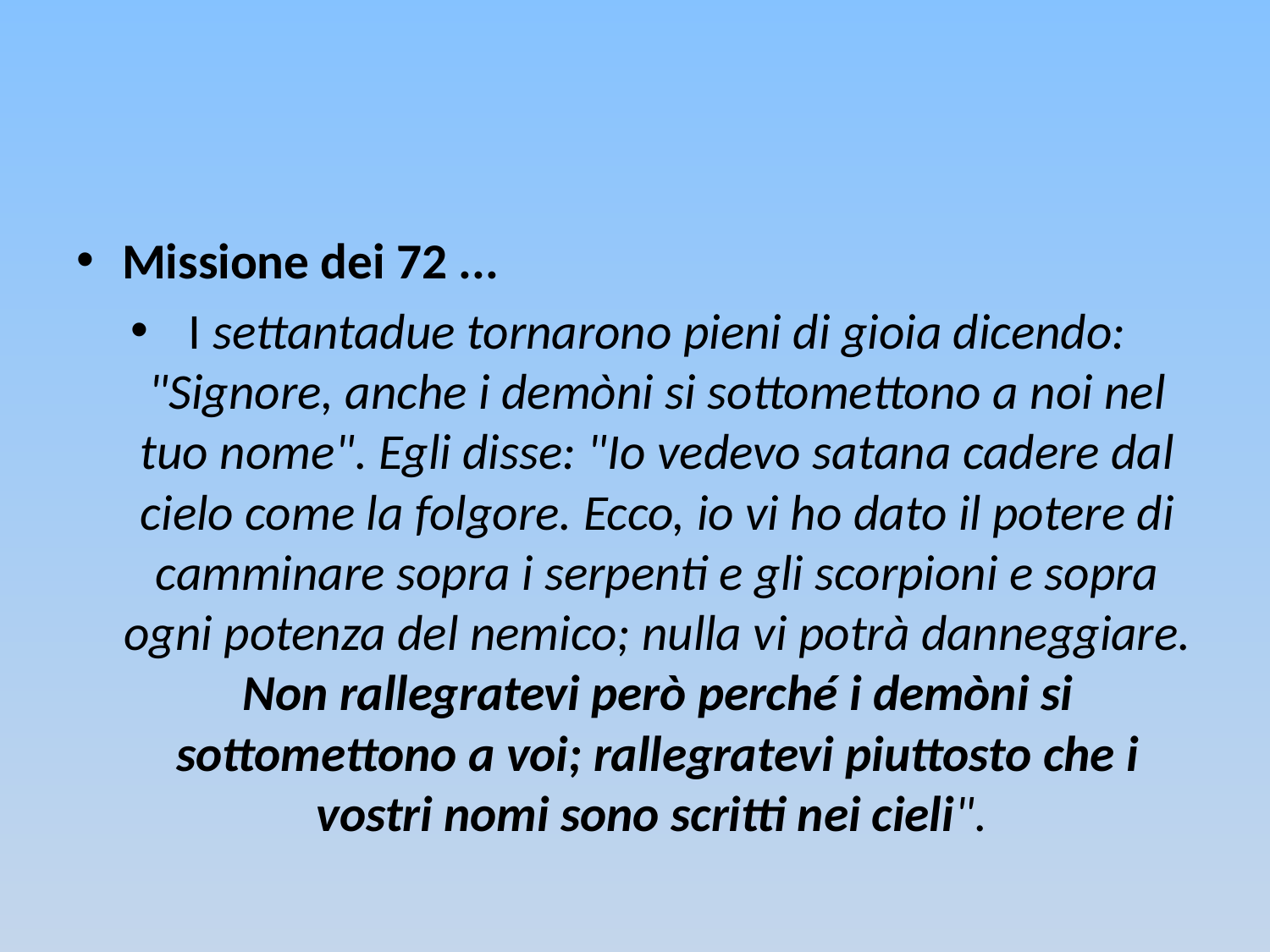

#
Missione dei 72 ...
I settantadue tornarono pieni di gioia dicendo: "Signore, anche i demòni si sottomettono a noi nel tuo nome". Egli disse: "Io vedevo satana cadere dal cielo come la folgore. Ecco, io vi ho dato il potere di camminare sopra i serpenti e gli scorpioni e sopra ogni potenza del nemico; nulla vi potrà danneggiare. Non rallegratevi però perché i demòni si sottomettono a voi; rallegratevi piuttosto che i vostri nomi sono scritti nei cieli".